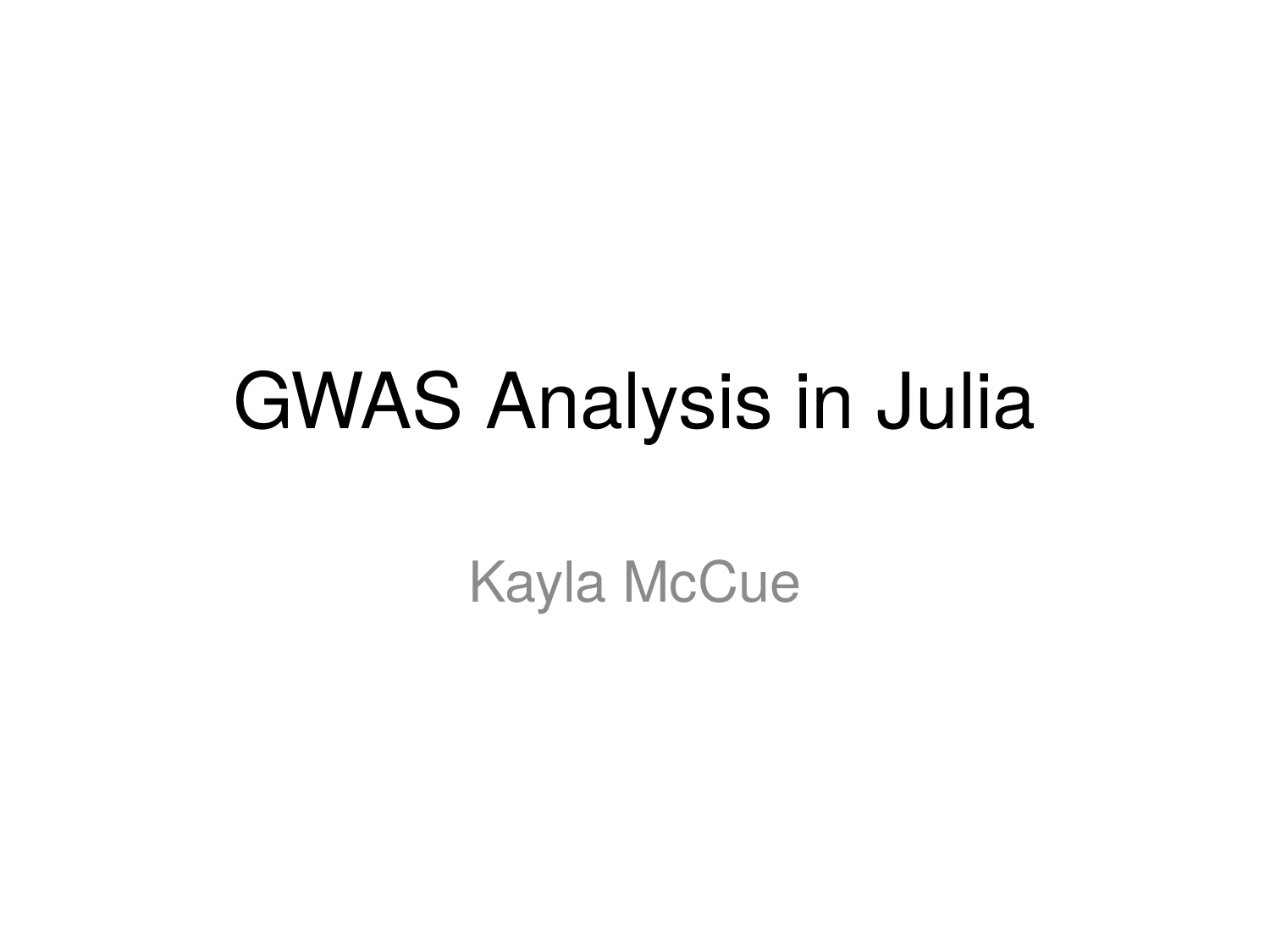

# GWAS Analysis in Julia
Kayla McCue